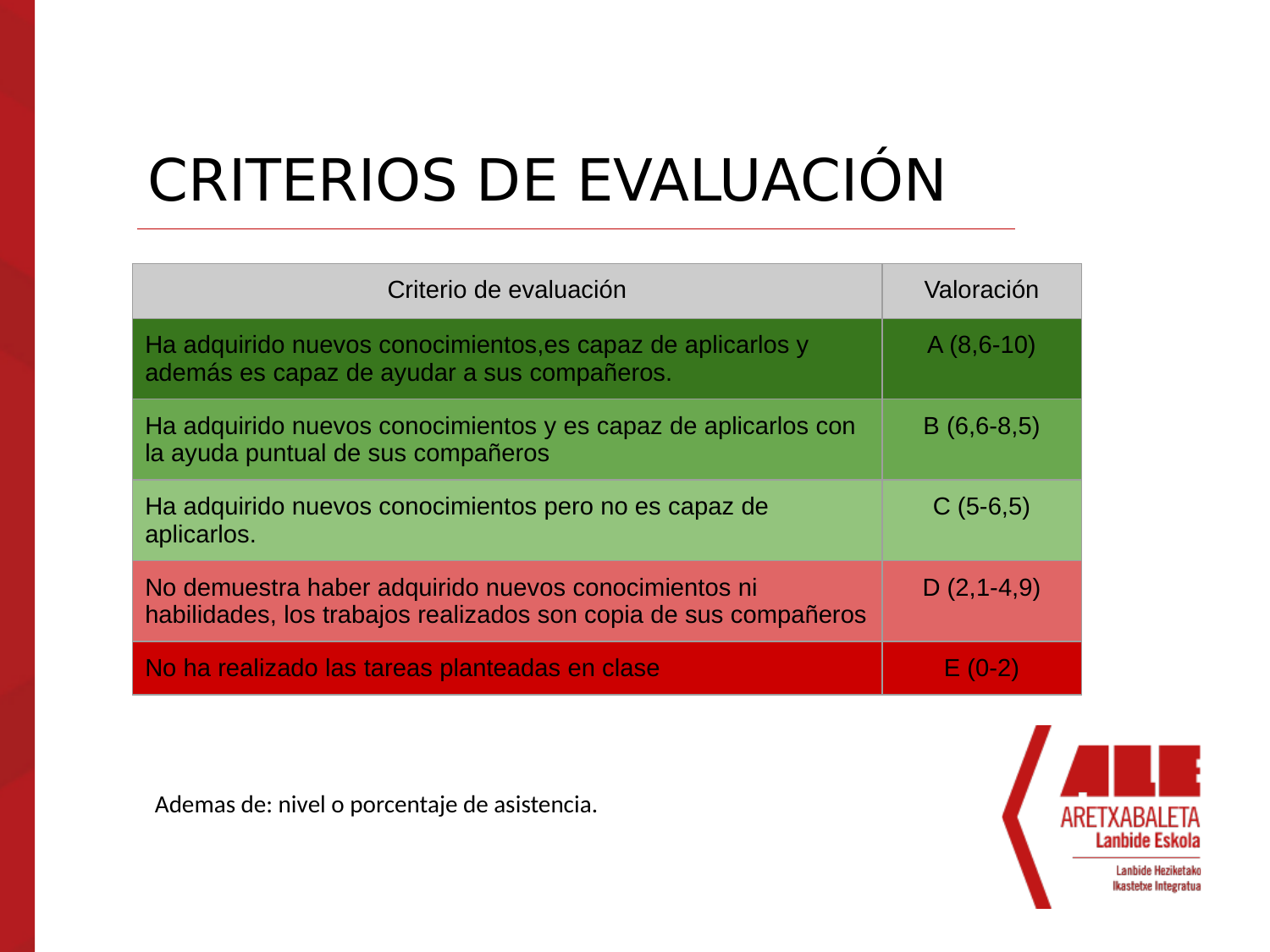

# CRITERIOS DE EVALUACIÓN
| Criterio de evaluación | Valoración |
| --- | --- |
| Ha adquirido nuevos conocimientos,es capaz de aplicarlos y además es capaz de ayudar a sus compañeros. | A (8,6-10) |
| Ha adquirido nuevos conocimientos y es capaz de aplicarlos con la ayuda puntual de sus compañeros | B (6,6-8,5) |
| Ha adquirido nuevos conocimientos pero no es capaz de aplicarlos. | C (5-6,5) |
| No demuestra haber adquirido nuevos conocimientos ni habilidades, los trabajos realizados son copia de sus compañeros | D (2,1-4,9) |
| No ha realizado las tareas planteadas en clase | E (0-2) |
Ademas de: nivel o porcentaje de asistencia.